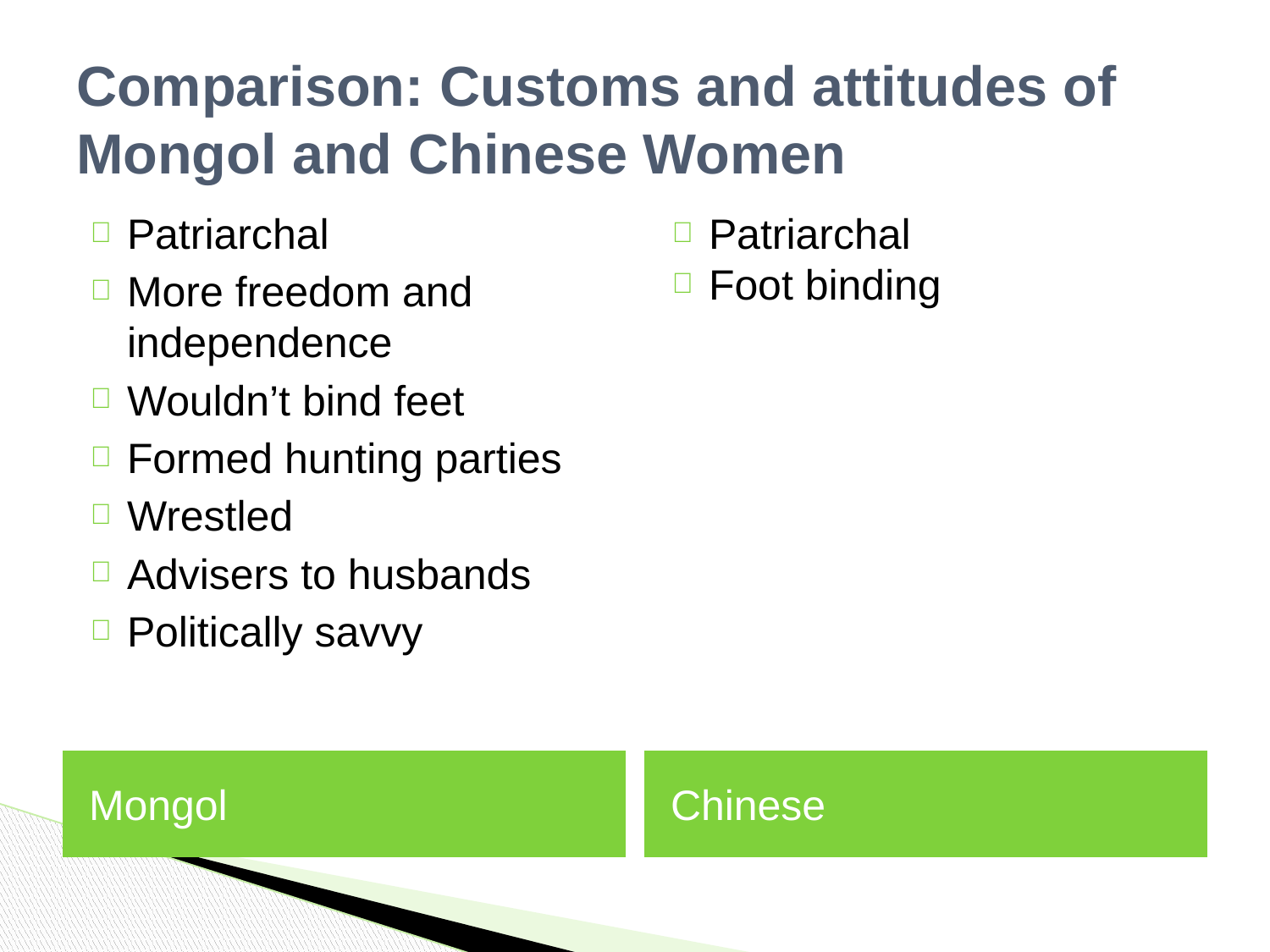

# Comparison: Customs and attitudes of Mongol and Chinese Women
Patriarchal
More freedom and independence
Wouldn’t bind feet
Formed hunting parties
Wrestled
Advisers to husbands
Politically savvy
Patriarchal
Foot binding

Mongol
Chinese